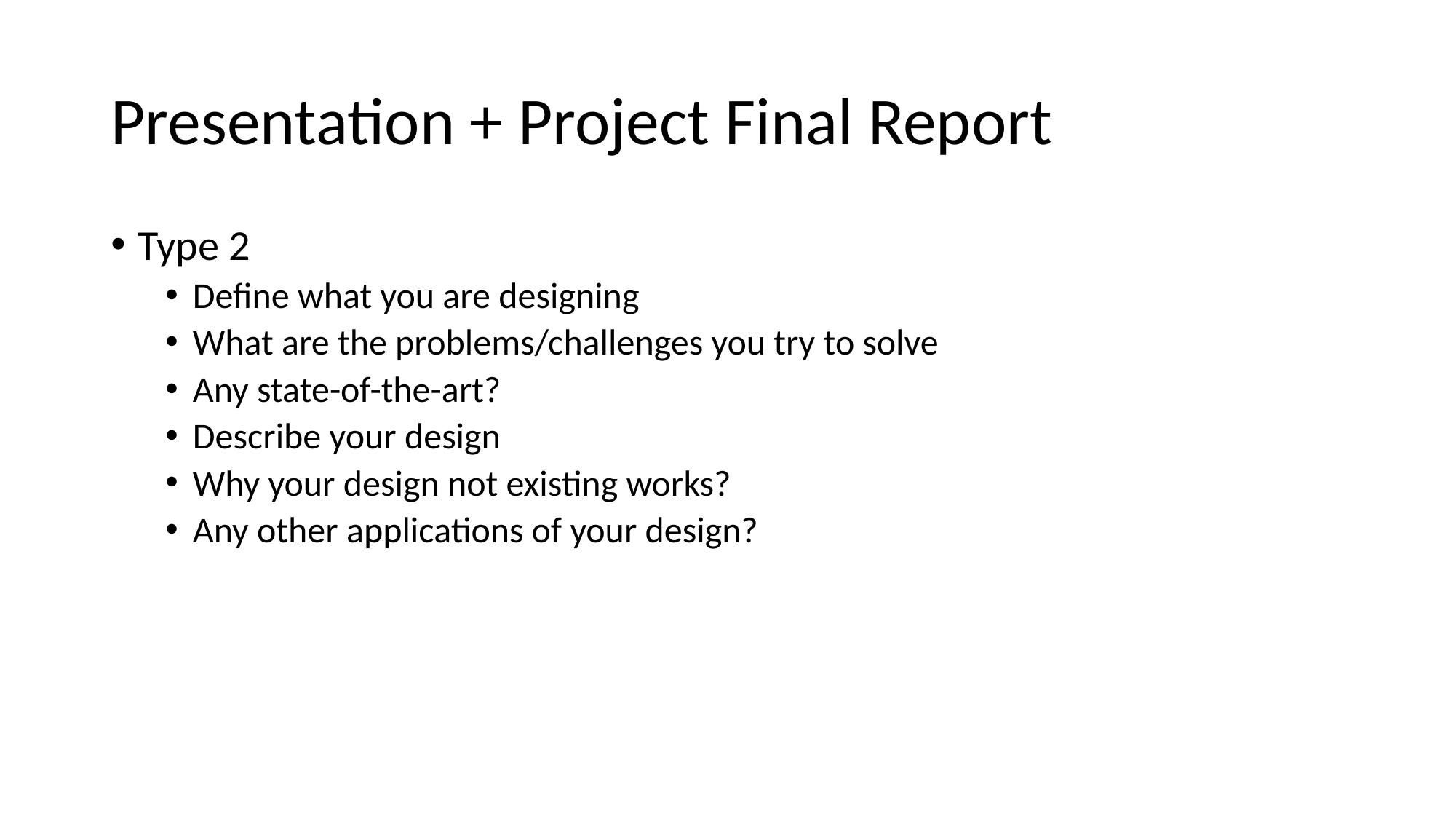

# Presentation + Project Final Report
Type 2
Define what you are designing
What are the problems/challenges you try to solve
Any state-of-the-art?
Describe your design
Why your design not existing works?
Any other applications of your design?